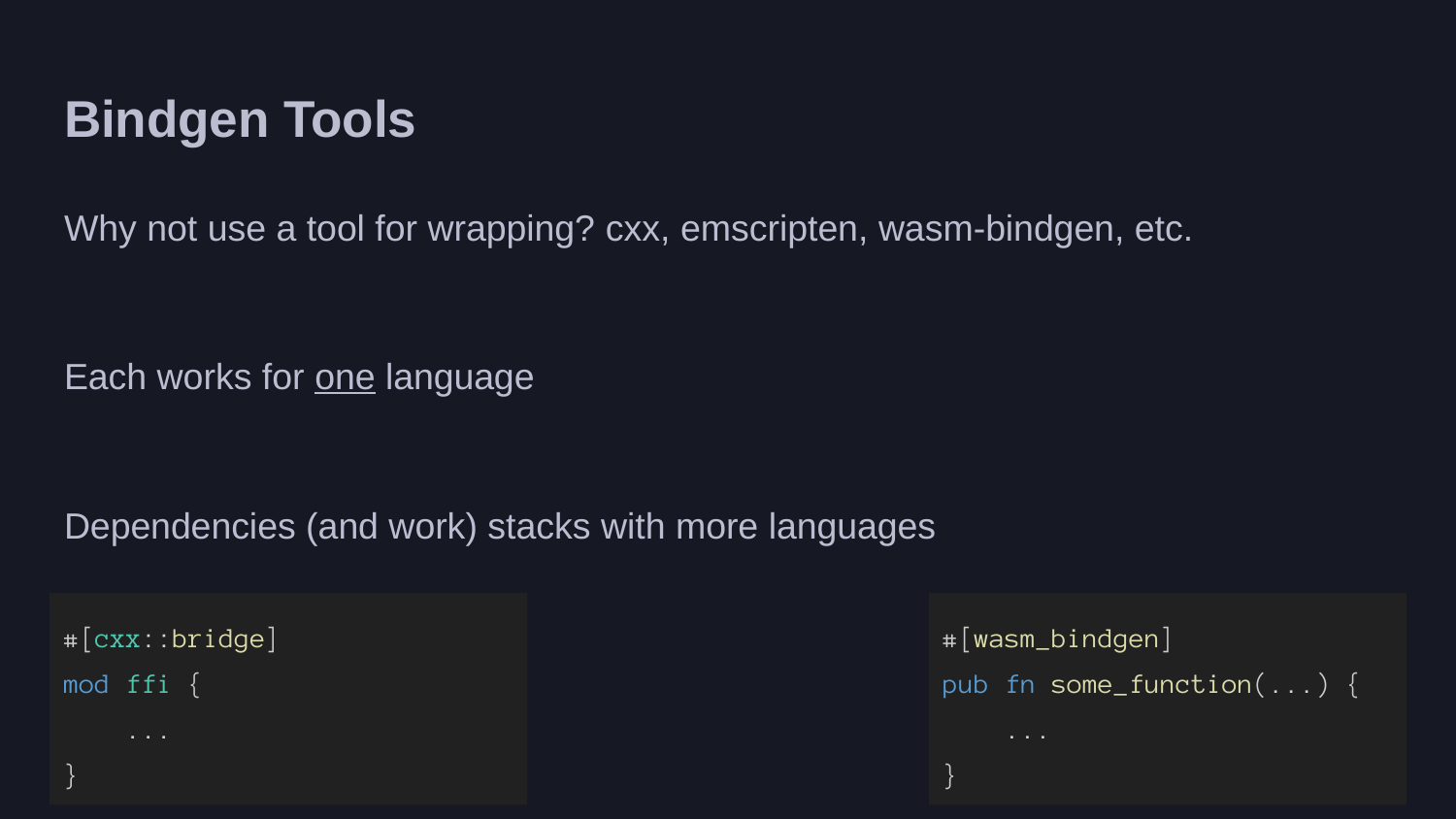

# Bindgen Tools
Why not use a tool for wrapping? cxx, emscripten, wasm-bindgen, etc.

Each works for one language

Dependencies (and work) stacks with more languages
#[cxx::bridge]
mod ffi {
    ...
}
#[wasm_bindgen]
pub fn some_function(...) {
    ...
}